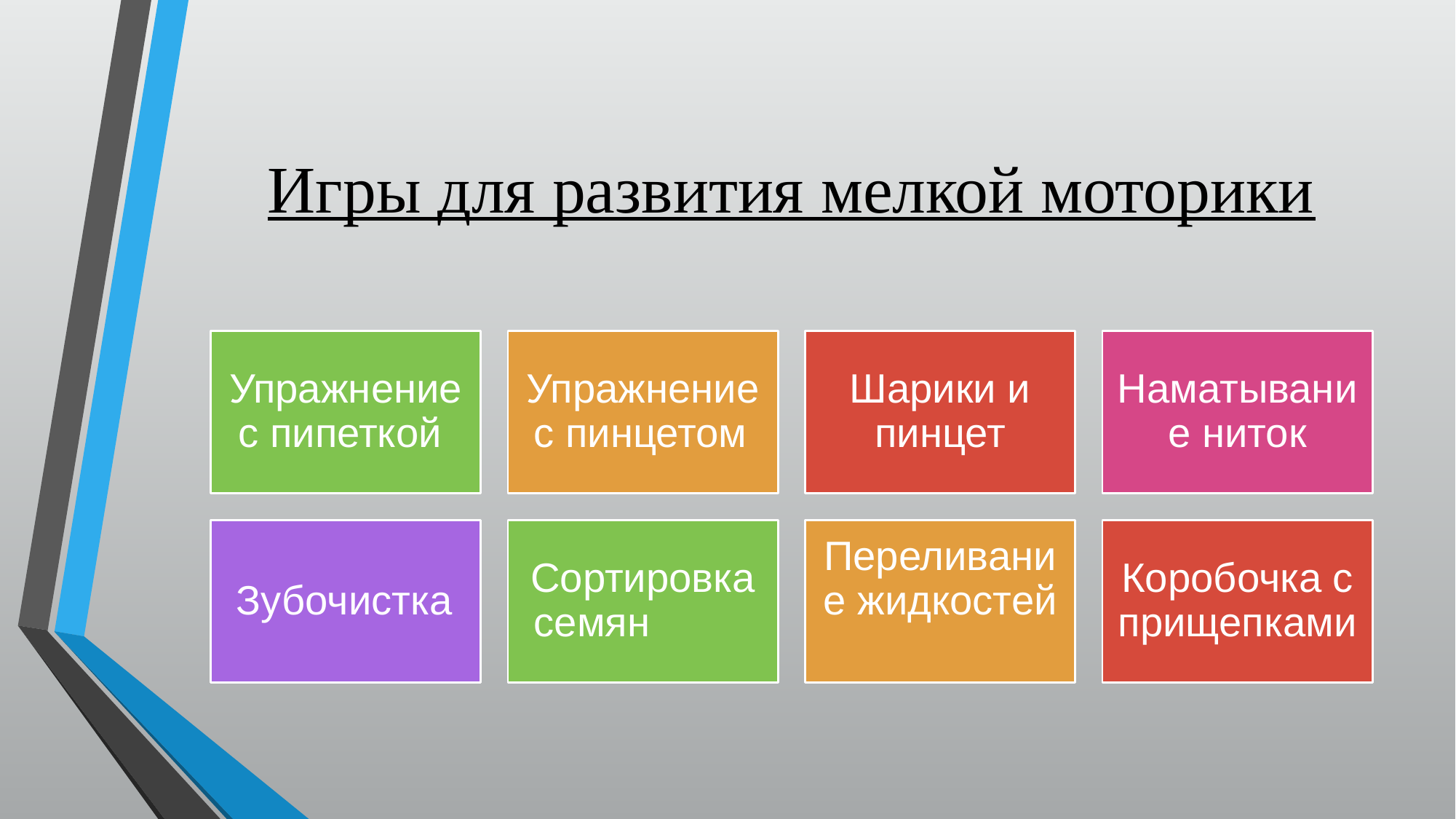

# Игры для развития мелкой моторики
Упражнение с пипеткой
Упражнение с пинцетом
Шарики и пинцет
Наматывание ниток
Зубочистка
Сортировка семян
Переливание жидкостей
Коробочка с прищепками